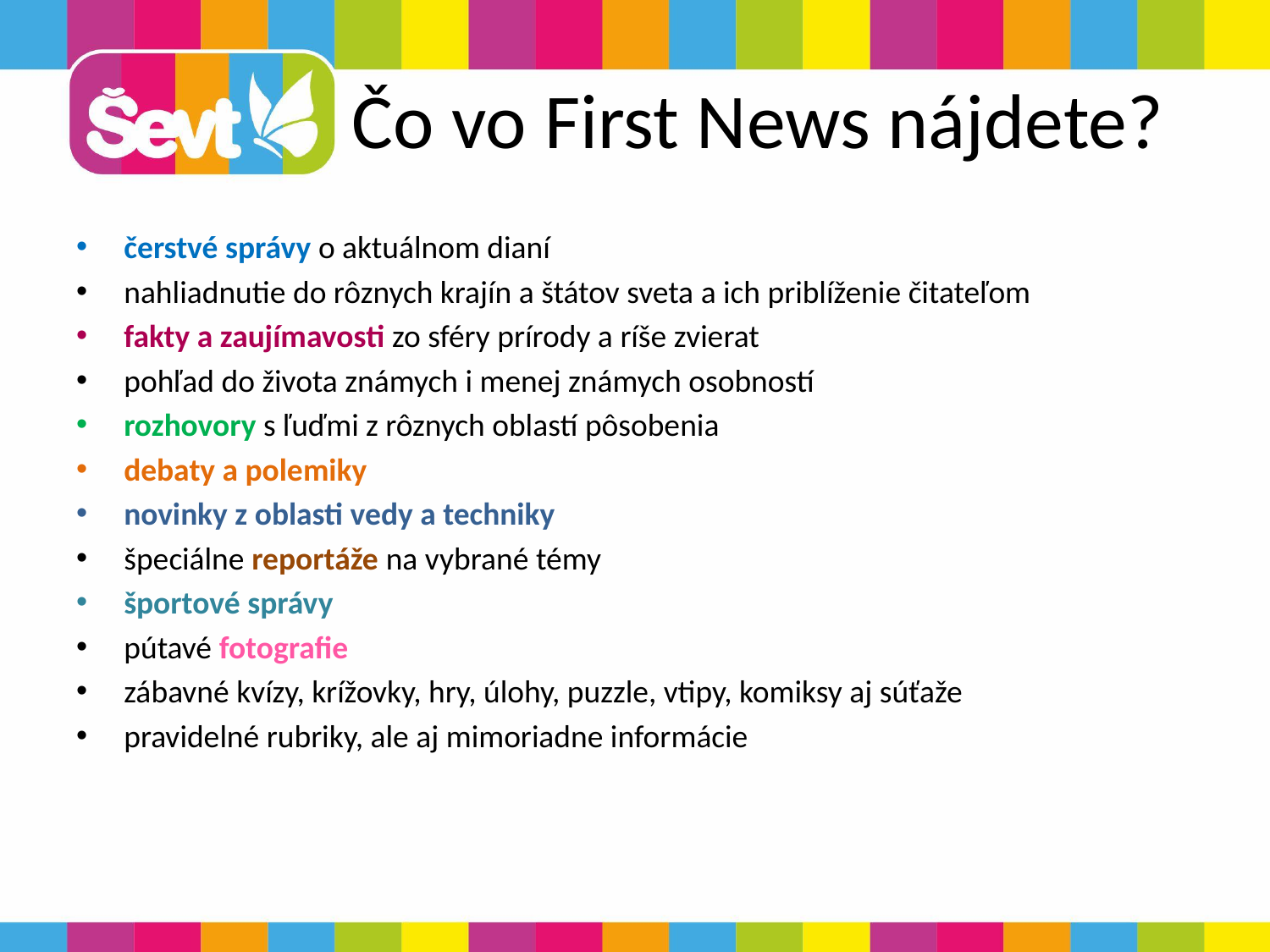

# Čo vo First News nájdete?

čerstvé správy o aktuálnom dianí
nahliadnutie do rôznych krajín a štátov sveta a ich priblíženie čitateľom
fakty a zaujímavosti zo sféry prírody a ríše zvierat
pohľad do života známych i menej známych osobností
rozhovory s ľuďmi z rôznych oblastí pôsobenia
debaty a polemiky
novinky z oblasti vedy a techniky
špeciálne reportáže na vybrané témy
športové správy
pútavé fotografie
zábavné kvízy, krížovky, hry, úlohy, puzzle, vtipy, komiksy aj súťaže
pravidelné rubriky, ale aj mimoriadne informácie